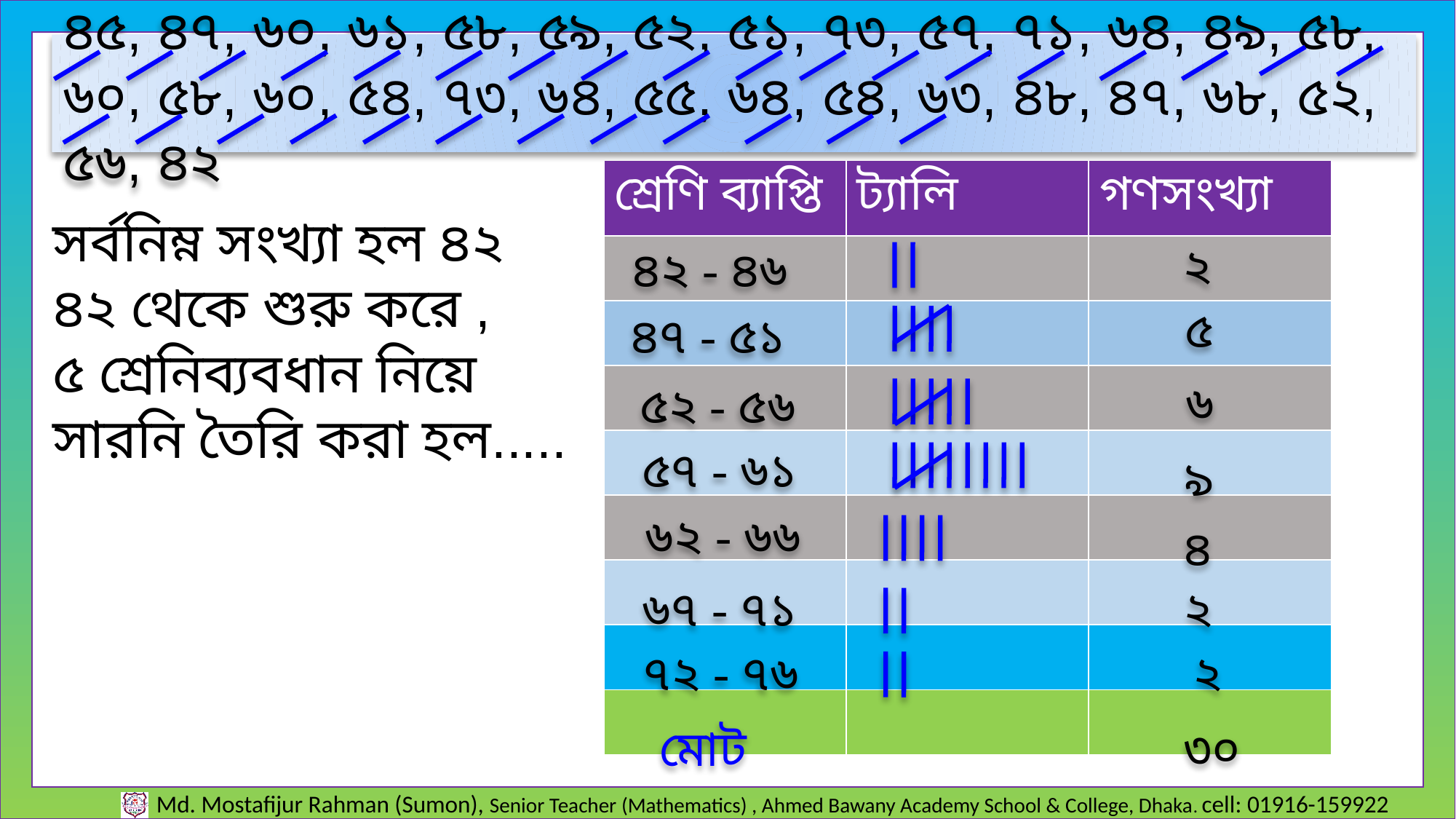

৪৫, ৪৭, ৬০, ৬১, ৫৮, ৫৯, ৫২, ৫১, ৭৩, ৫৭, ৭১, ৬৪, ৪৯, ৫৮, ৬০, ৫৮, ৬০, ৫৪, ৭৩, ৬৪, ৫৫, ৬৪, ৫৪, ৬৩, ৪৮, ৪৭, ৬৮, ৫২, ৫৬, ৪২
| শ্রেণি ব্যাপ্তি | ট্যালি | গণসংখ্যা |
| --- | --- | --- |
|  |  |  |
|  |  |  |
|  |  |  |
|  |  |  |
|  |  |  |
|  |  |  |
|  |  |  |
|  |  |  |
সর্বনিম্ন সংখ্যা হল ৪২
৪২ থেকে শুরু করে ,
৫ শ্রেনিব্যবধান নিয়ে সারনি তৈরি করা হল.....
২
৪২ - ৪৬
৫
৪৭ - ৫১
৬
৫২ - ৫৬
৫৭ - ৬১
৯
৬২ - ৬৬
৪
২
৬৭ - ৭১
৭২ - ৭৬
২
মোট
৩০